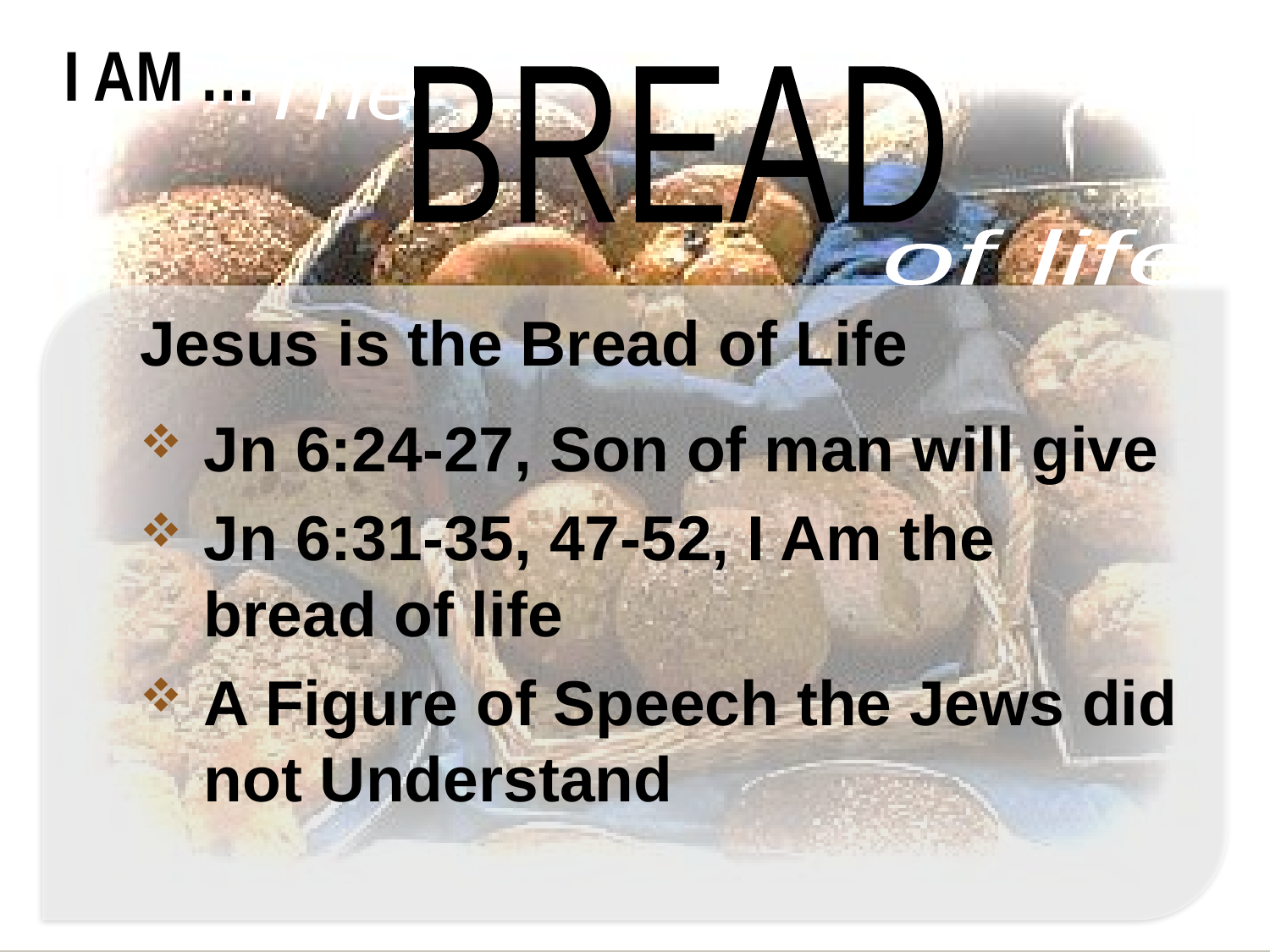

Jesus is the Bread of Life

Jn 6:24-27, Son of man will give
Jn 6:31-35, 47-52, I Am the bread of life
A Figure of Speech the Jews did not Understand